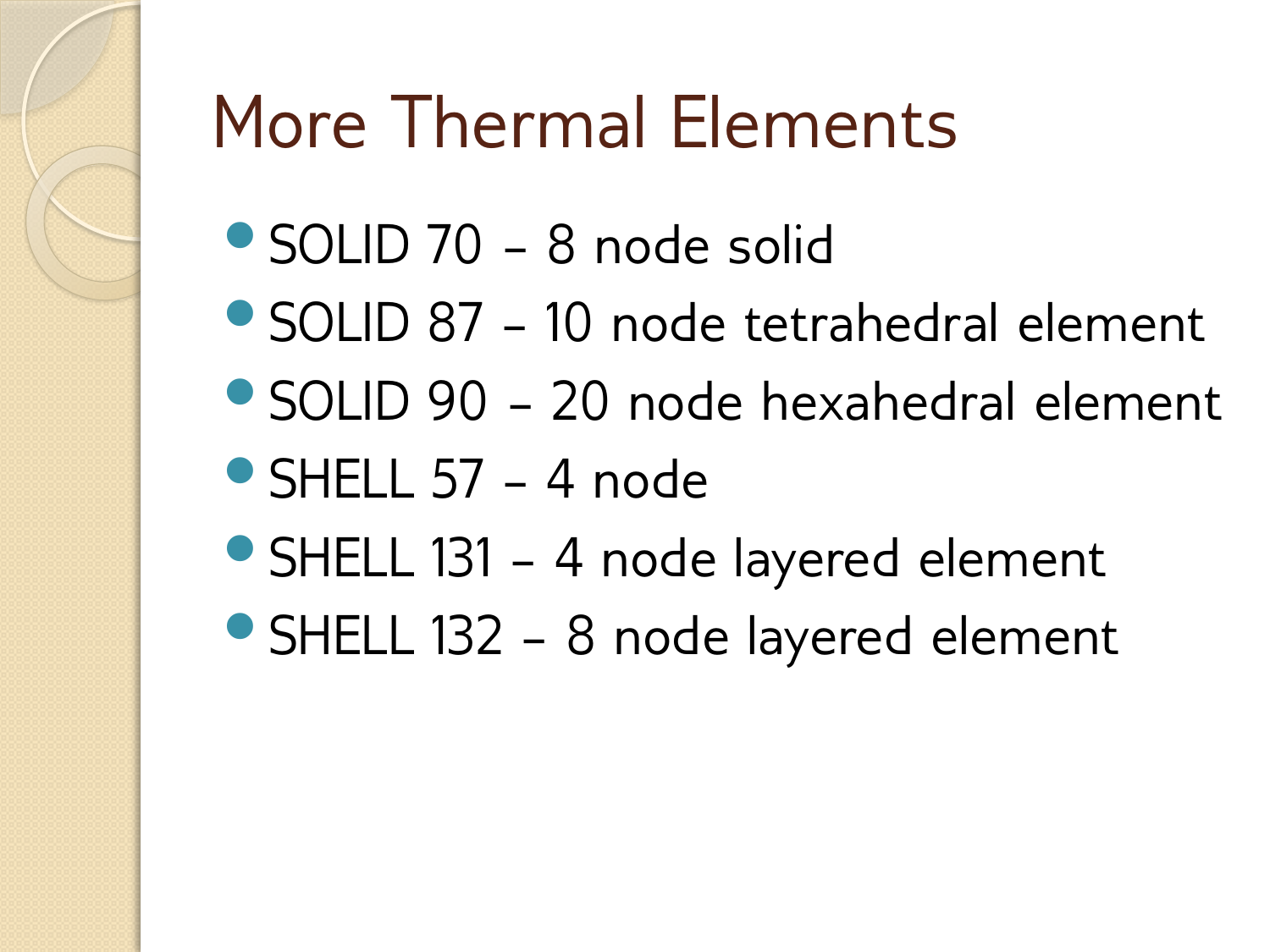

# More Thermal Elements
SOLID 70 – 8 node solid
SOLID 87 – 10 node tetrahedral element
SOLID 90 – 20 node hexahedral element
SHELL 57 – 4 node
SHELL 131 – 4 node layered element
SHELL 132 – 8 node layered element